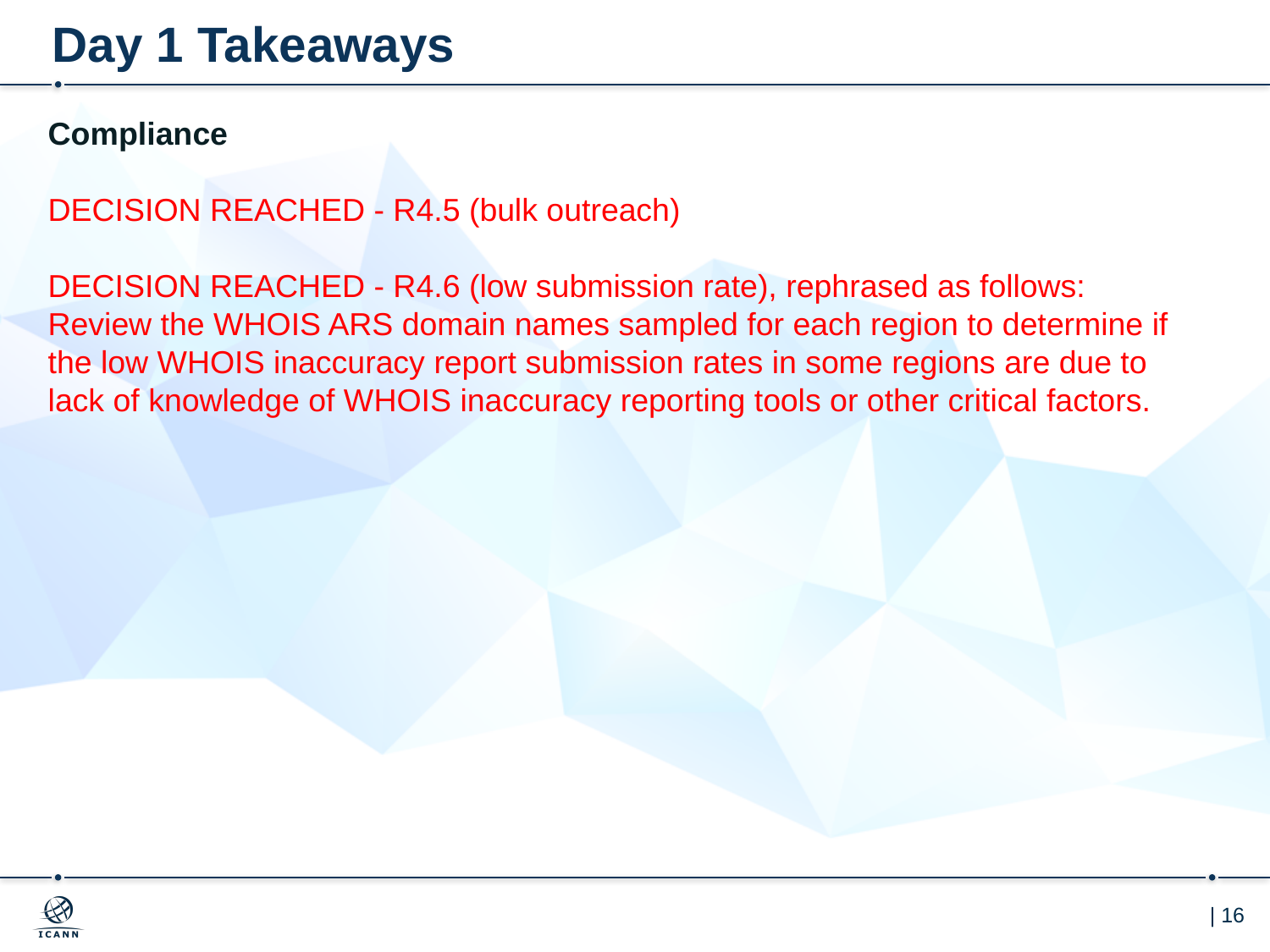

# Day 1 Takeaways
Compliance

DECISION REACHED - R4.5 (bulk outreach)

DECISION REACHED - R4.6 (low submission rate), rephrased as follows: Review the WHOIS ARS domain names sampled for each region to determine if the low WHOIS inaccuracy report submission rates in some regions are due to lack of knowledge of WHOIS inaccuracy reporting tools or other critical factors.